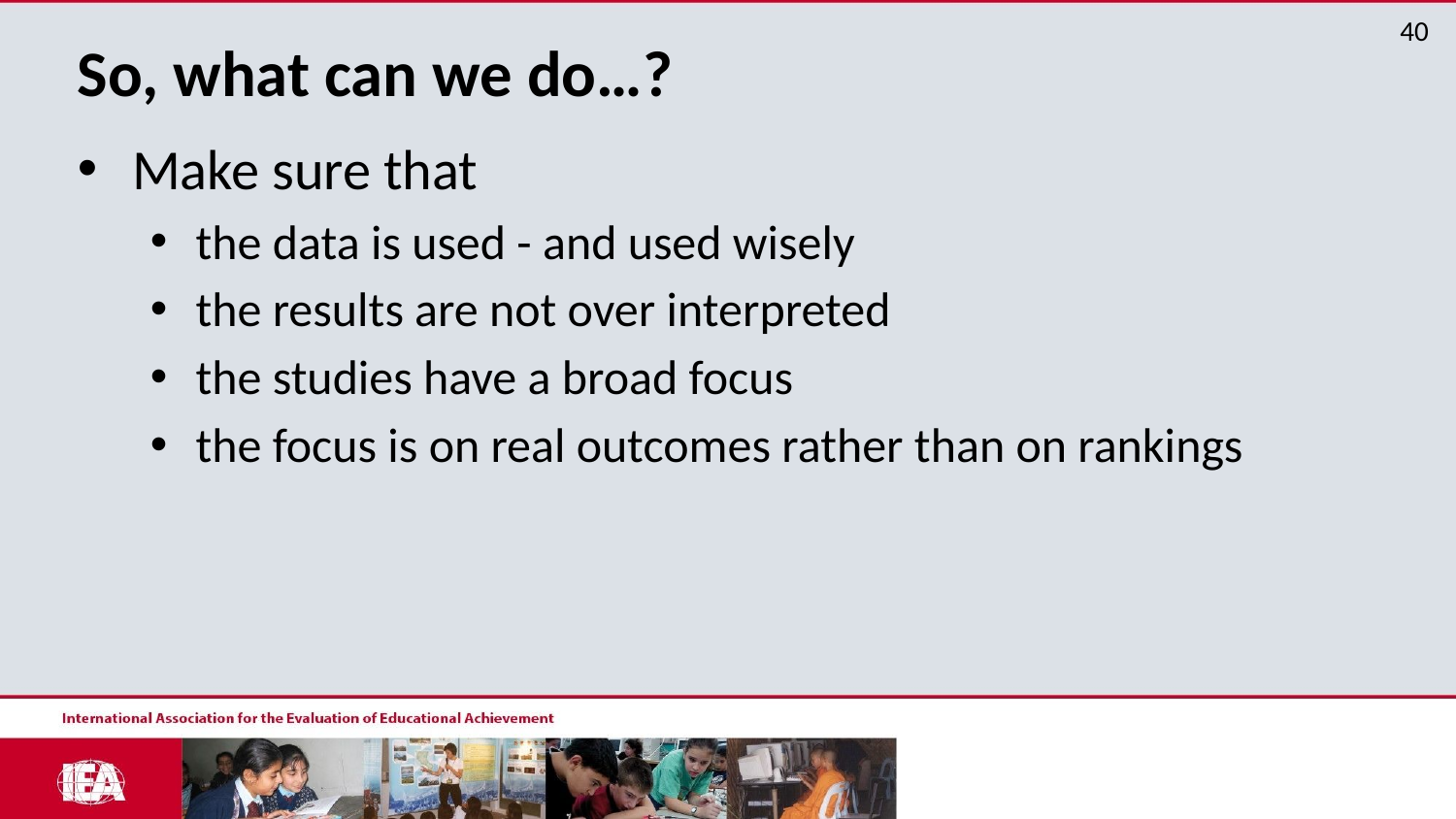

# So, what can we do…?
Make sure that
the data is used - and used wisely
the results are not over interpreted
the studies have a broad focus
the focus is on real outcomes rather than on rankings